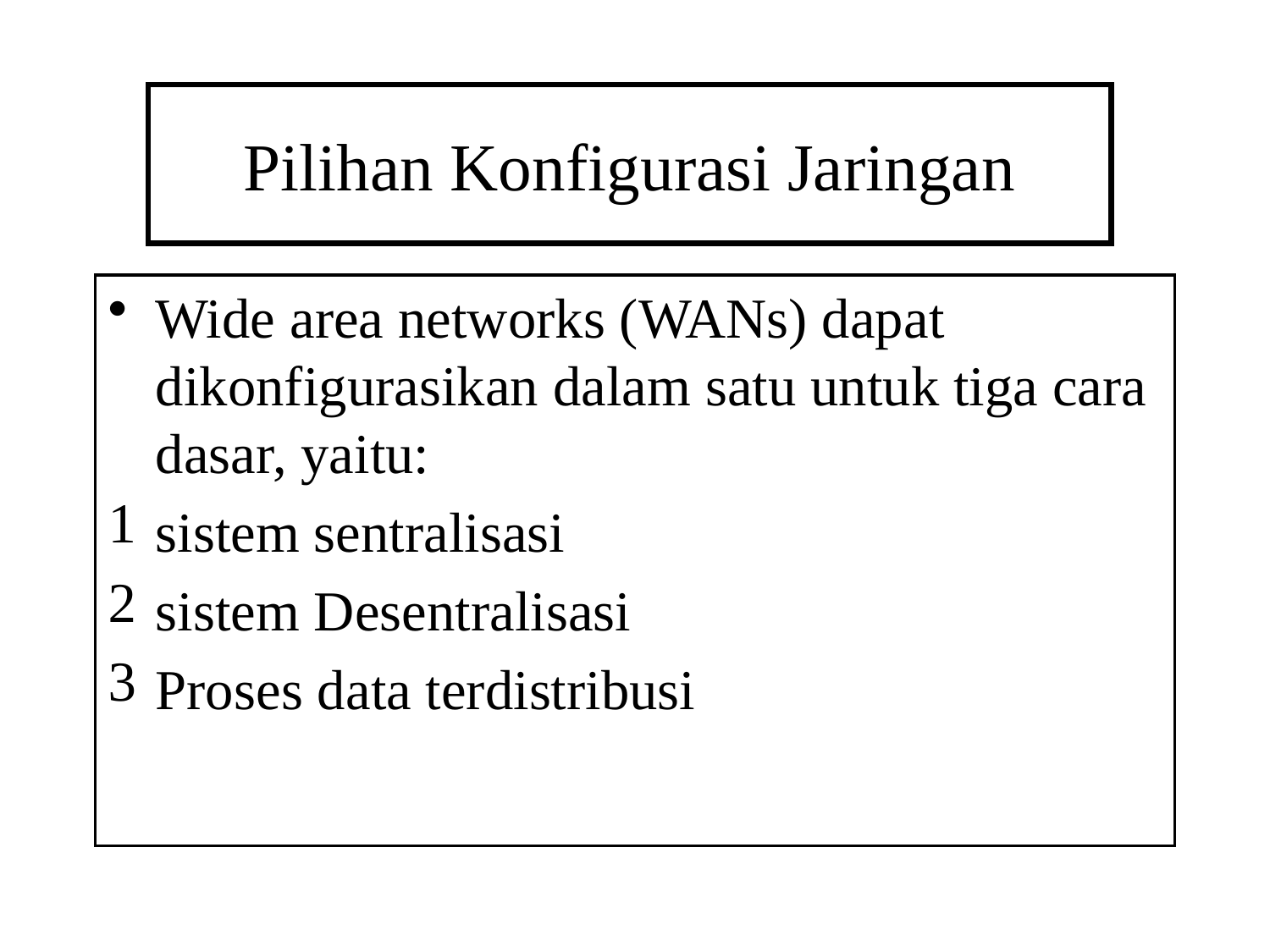

# Pilihan Konfigurasi Jaringan
Wide area networks (WANs) dapat dikonfigurasikan dalam satu untuk tiga cara dasar, yaitu:
sistem sentralisasi
sistem Desentralisasi
Proses data terdistribusi